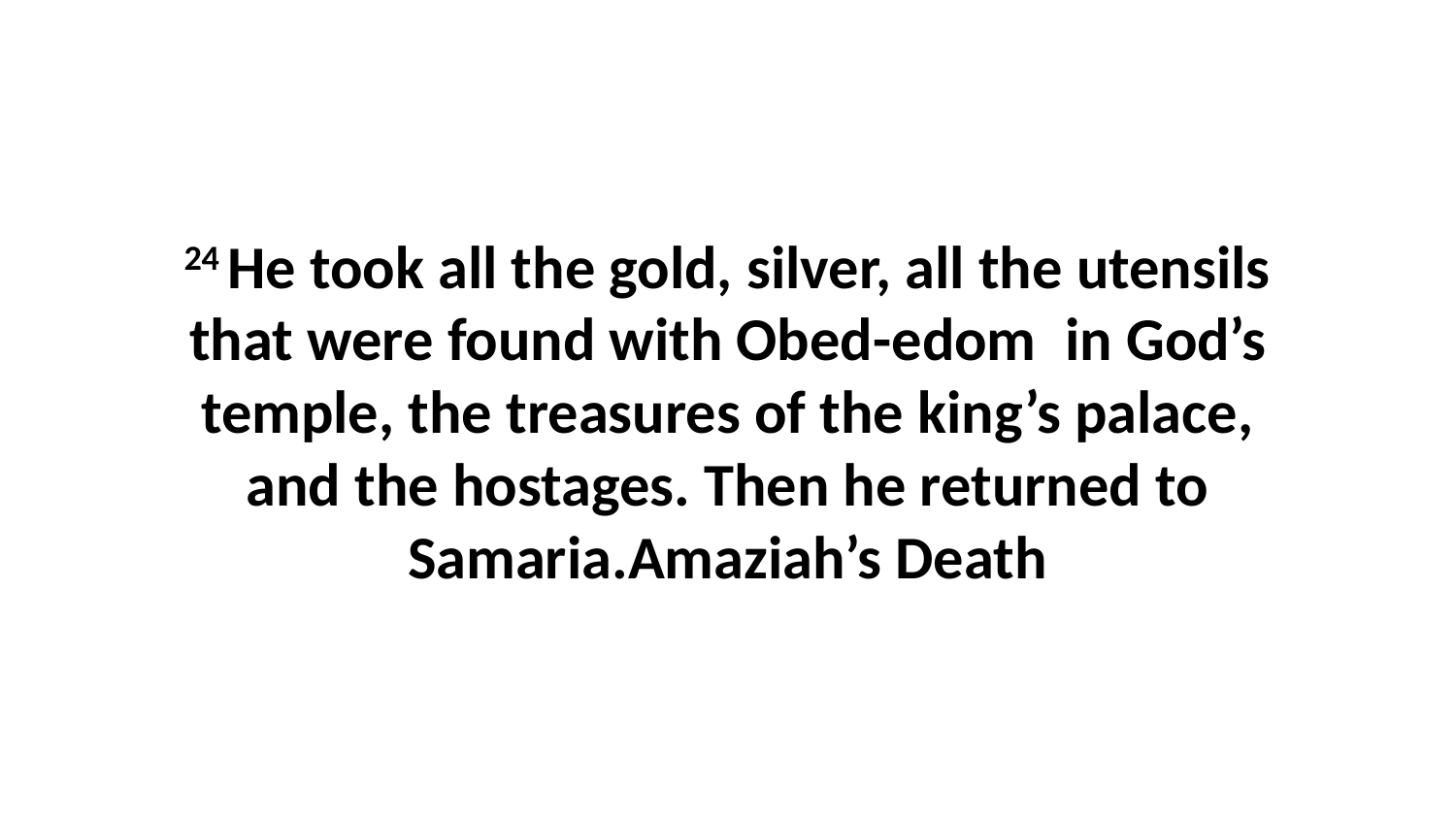

24 He took all the gold, silver, all the utensils that were found with Obed-edom  in God’s temple, the treasures of the king’s palace, and the hostages. Then he returned to Samaria.Amaziah’s Death